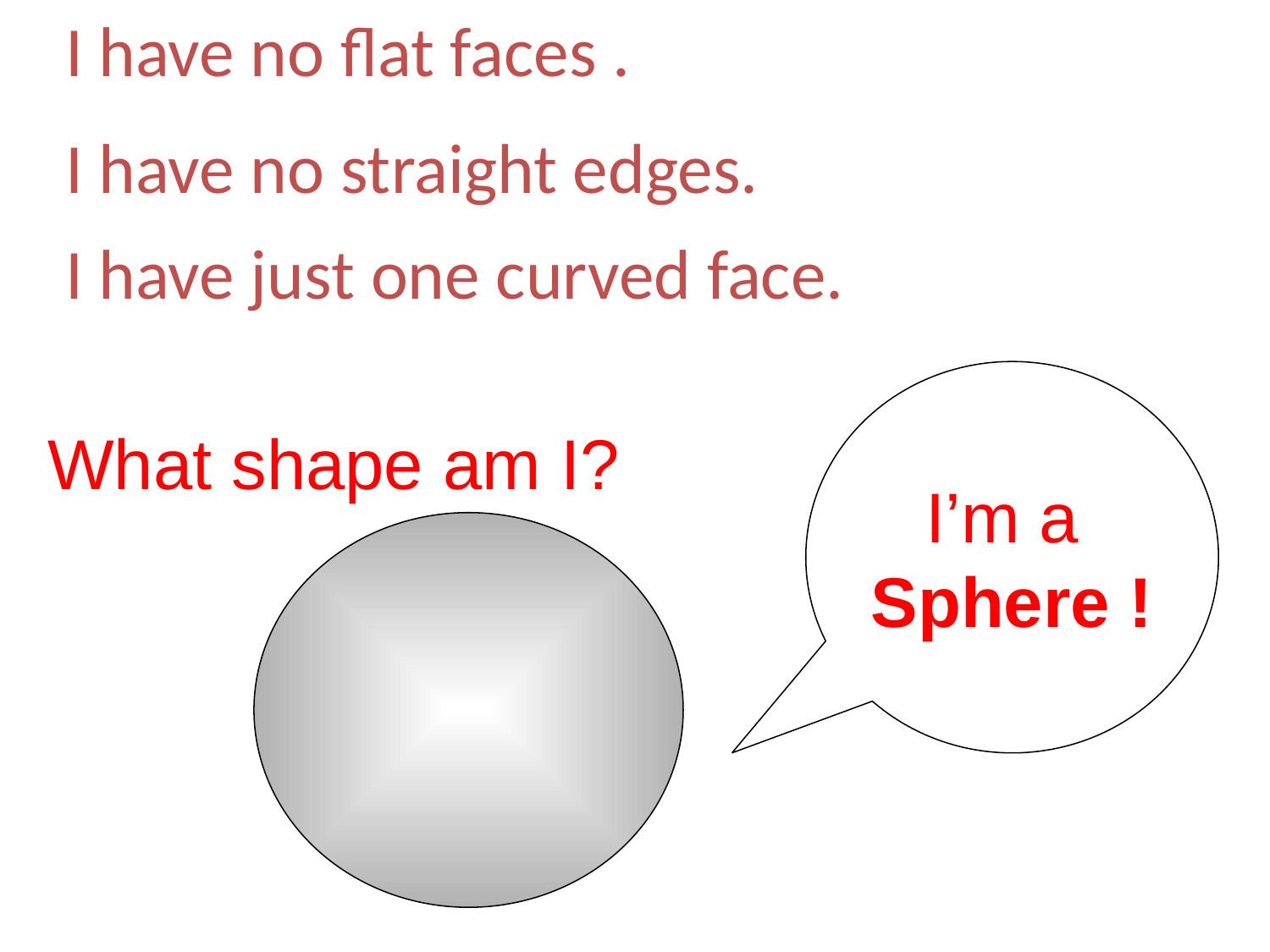

I have no flat faces .
I have no straight edges.
I have just one curved face.
I’m a
Sphere !
What shape am I?